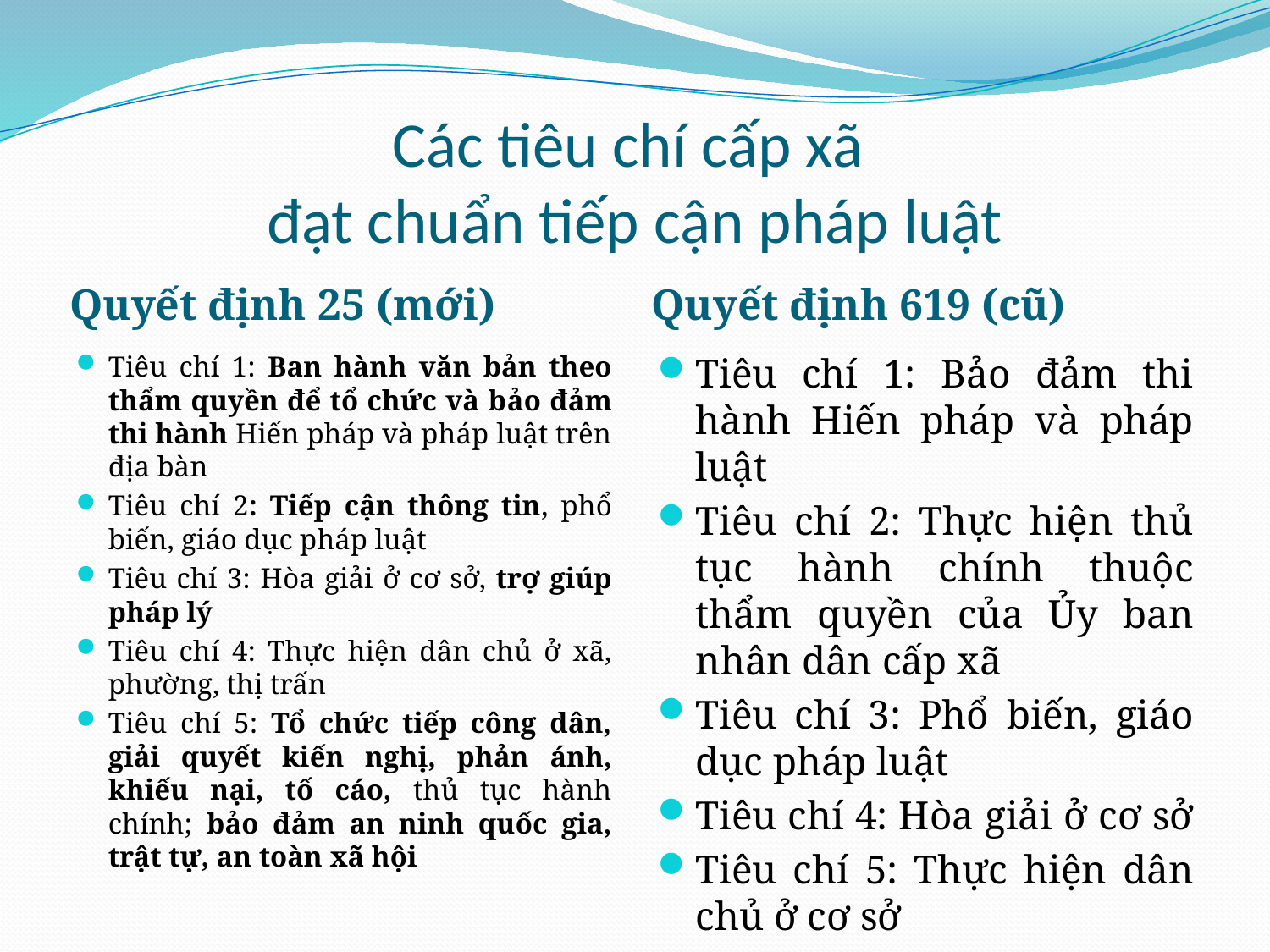

# Các tiêu chí cấp xã đạt chuẩn tiếp cận pháp luật
Quyết định 25 (mới)
Quyết định 619 (cũ)
Tiêu chí 1: Ban hành văn bản theo thẩm quyền để tổ chức và bảo đảm thi hành Hiến pháp và pháp luật trên địa bàn
Tiêu chí 2: Tiếp cận thông tin, phổ biến, giáo dục pháp luật
Tiêu chí 3: Hòa giải ở cơ sở, trợ giúp pháp lý
Tiêu chí 4: Thực hiện dân chủ ở xã, phường, thị trấn
Tiêu chí 5: Tổ chức tiếp công dân, giải quyết kiến nghị, phản ánh, khiếu nại, tố cáo, thủ tục hành chính; bảo đảm an ninh quốc gia, trật tự, an toàn xã hội

Tiêu chí 1: Bảo đảm thi hành Hiến pháp và pháp luật
Tiêu chí 2: Thực hiện thủ tục hành chính thuộc thẩm quyền của Ủy ban nhân dân cấp xã
Tiêu chí 3: Phổ biến, giáo dục pháp luật
Tiêu chí 4: Hòa giải ở cơ sở
Tiêu chí 5: Thực hiện dân chủ ở cơ sở